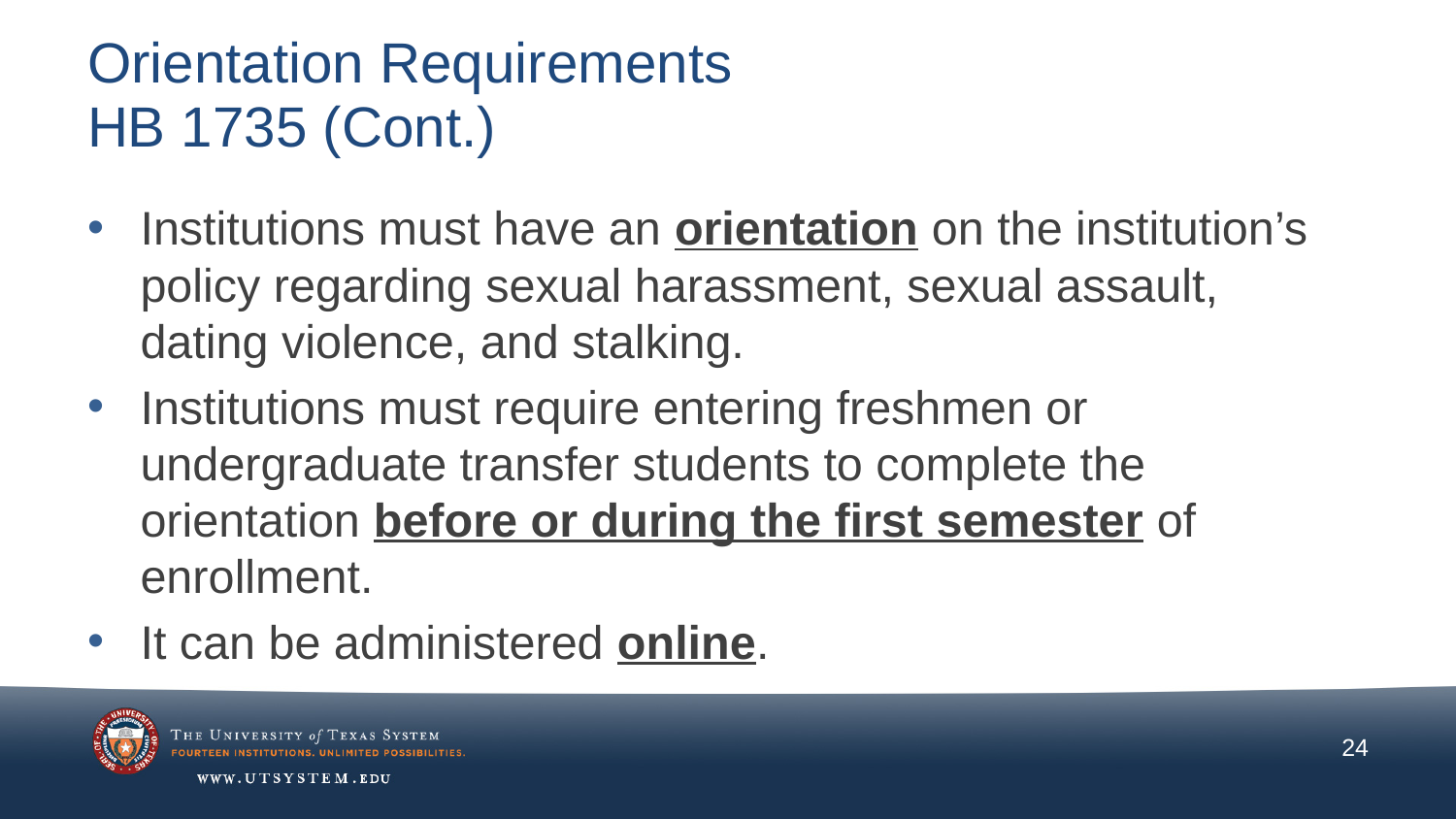

# Orientation Requirements HB 1735 (Cont.)
Institutions must have an orientation on the institution’s policy regarding sexual harassment, sexual assault, dating violence, and stalking.
Institutions must require entering freshmen or undergraduate transfer students to complete the orientation before or during the first semester of enrollment.
It can be administered online.
24